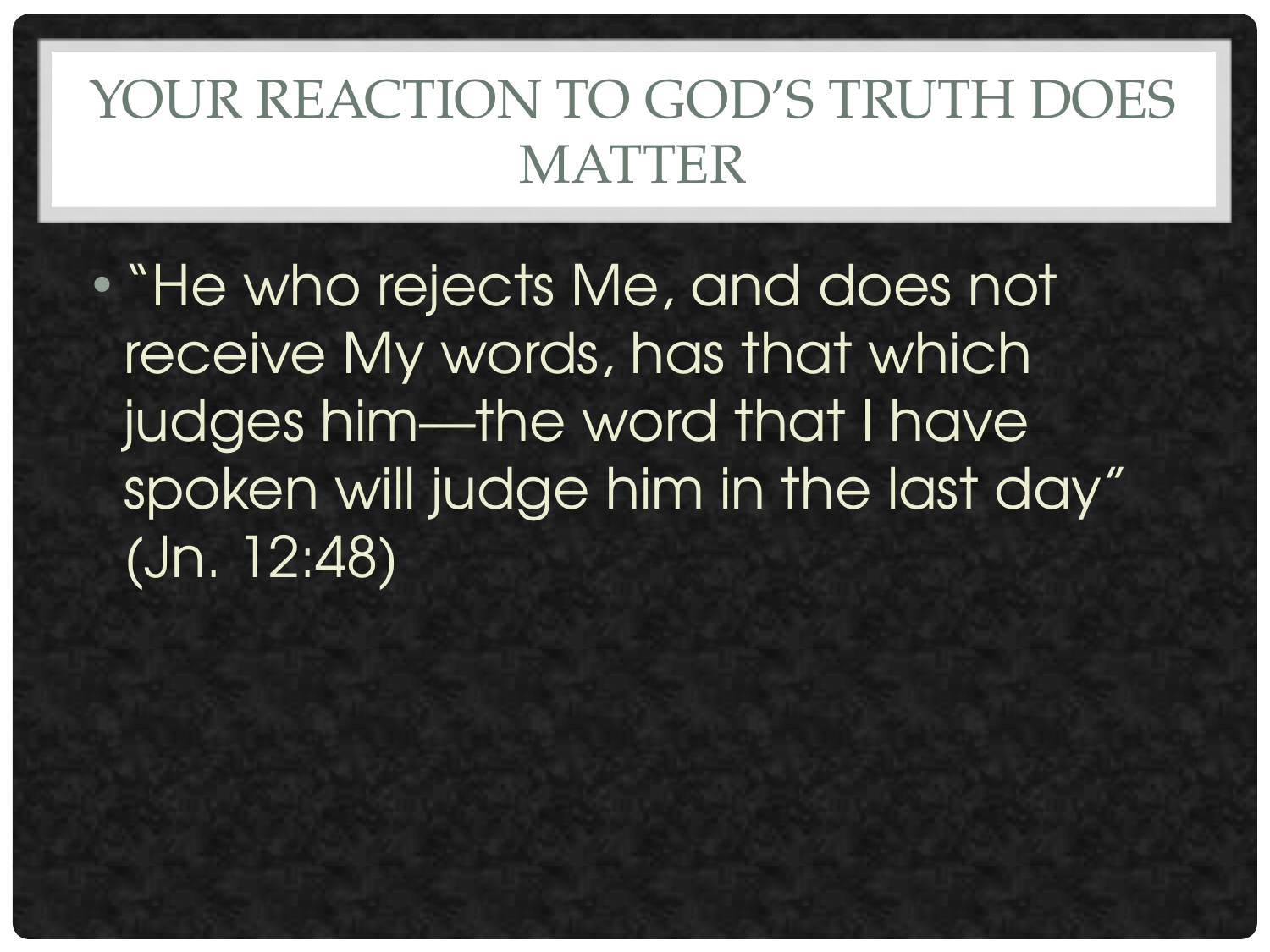

# Your Reaction To God’s Truth Does Matter
“He who rejects Me, and does not receive My words, has that which judges him—the word that I have spoken will judge him in the last day” (Jn. 12:48)